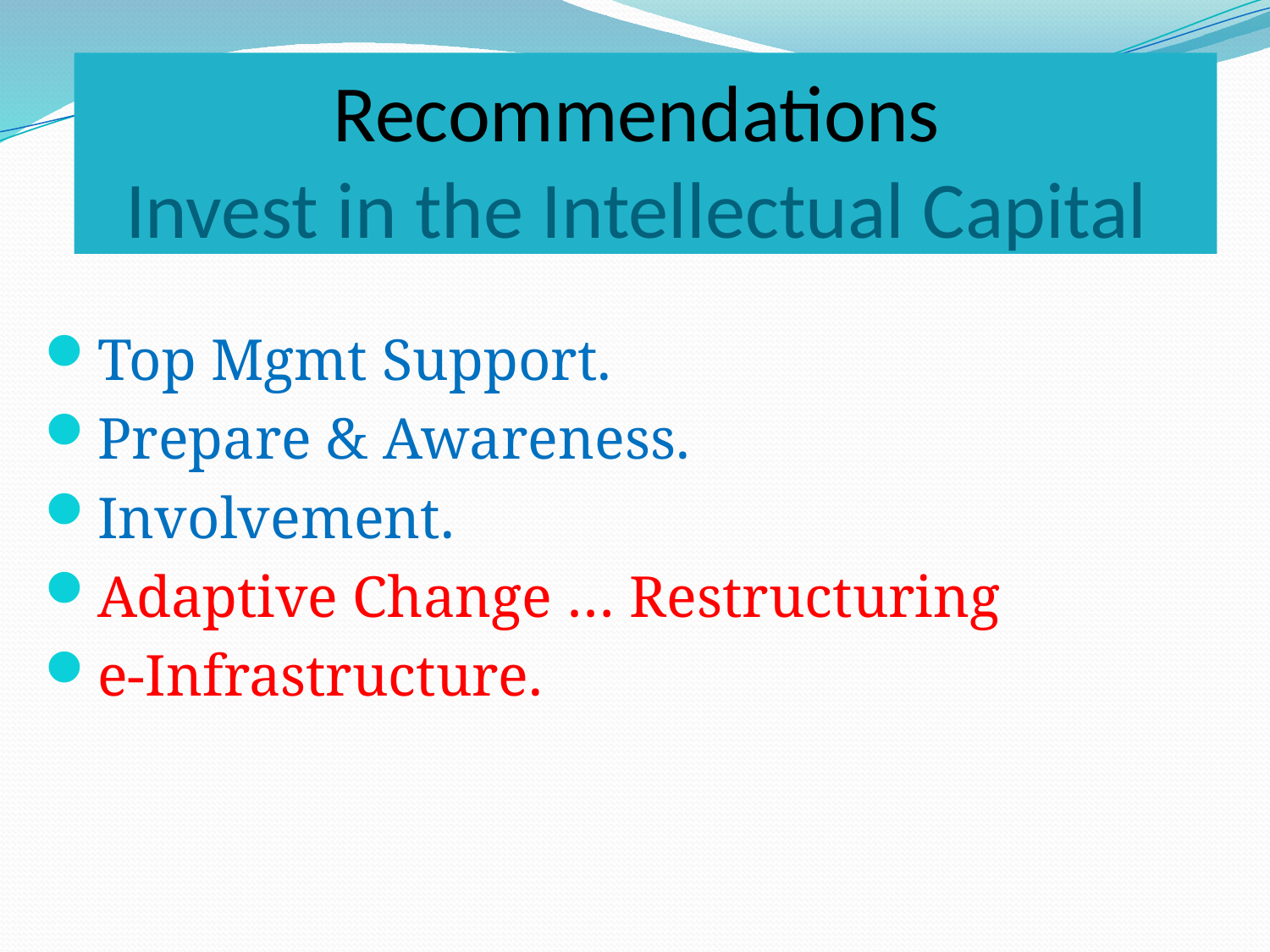

# Recommendations Invest in the Intellectual Capital
Top Mgmt Support.
Prepare & Awareness.
Involvement.
Adaptive Change … Restructuring
e-Infrastructure.